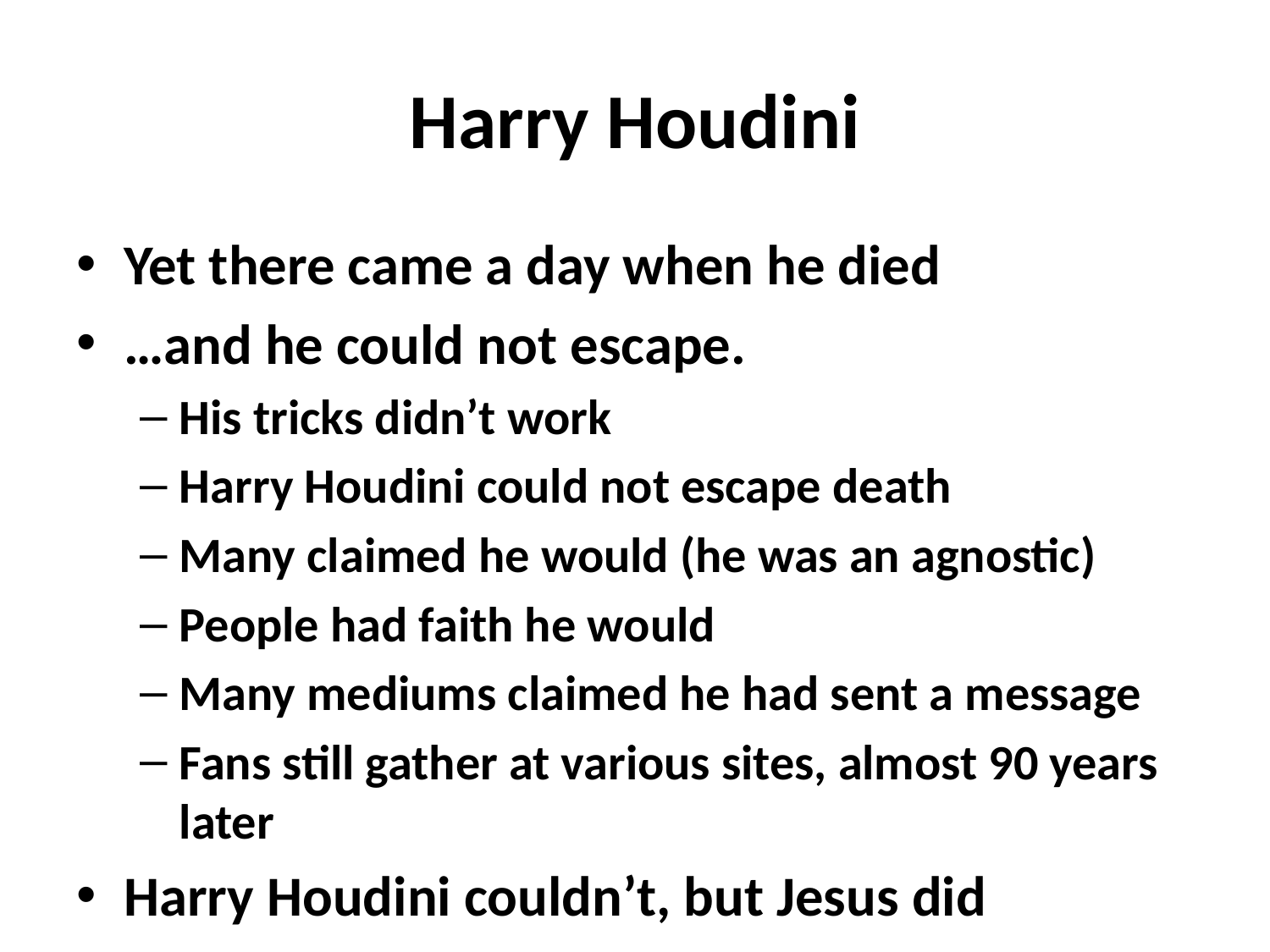

# Harry Houdini
Yet there came a day when he died
…and he could not escape.
His tricks didn’t work
Harry Houdini could not escape death
Many claimed he would (he was an agnostic)
People had faith he would
Many mediums claimed he had sent a message
Fans still gather at various sites, almost 90 years later
Harry Houdini couldn’t, but Jesus did